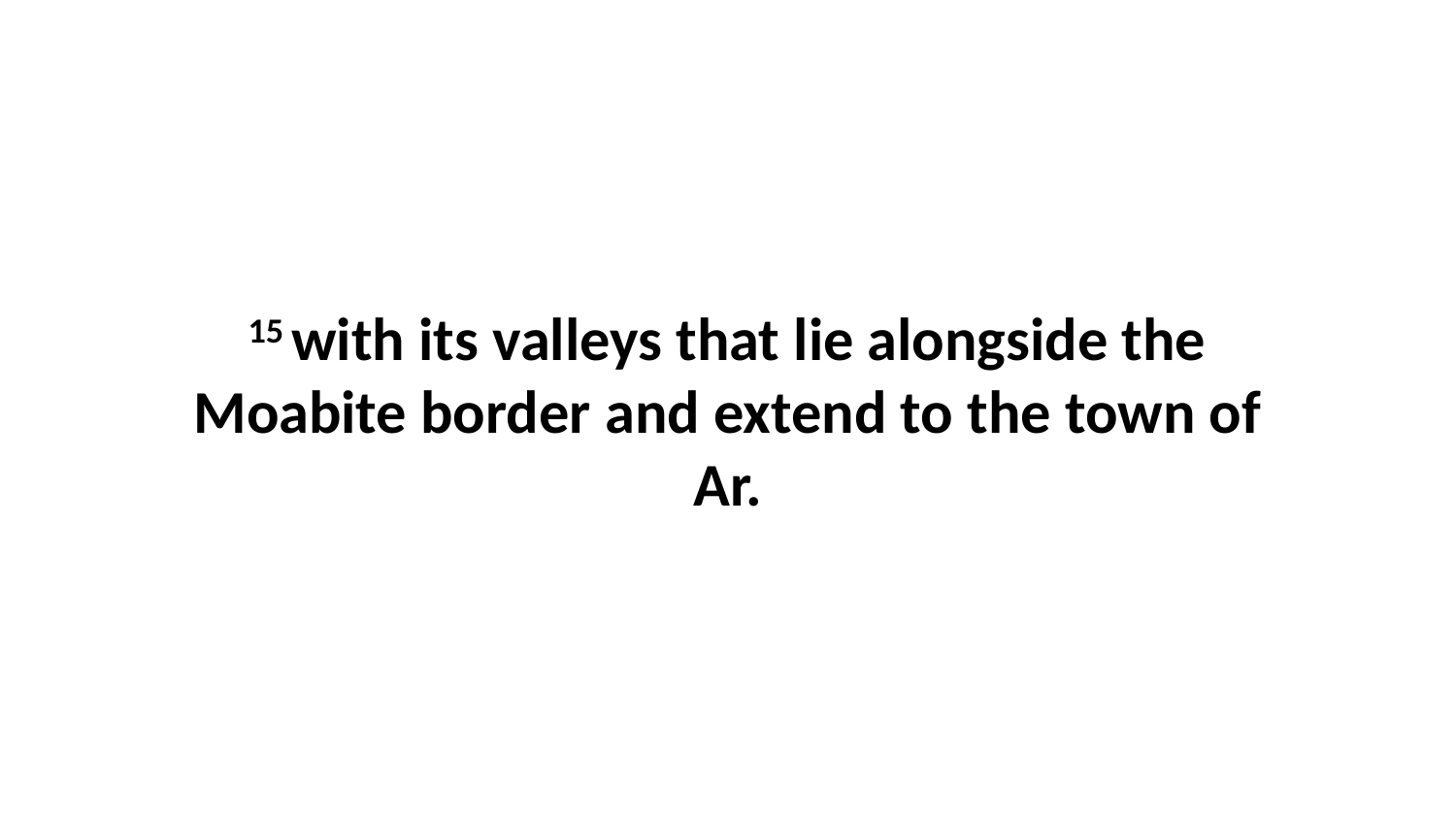

15 with its valleys that lie alongside the Moabite border and extend to the town of Ar.